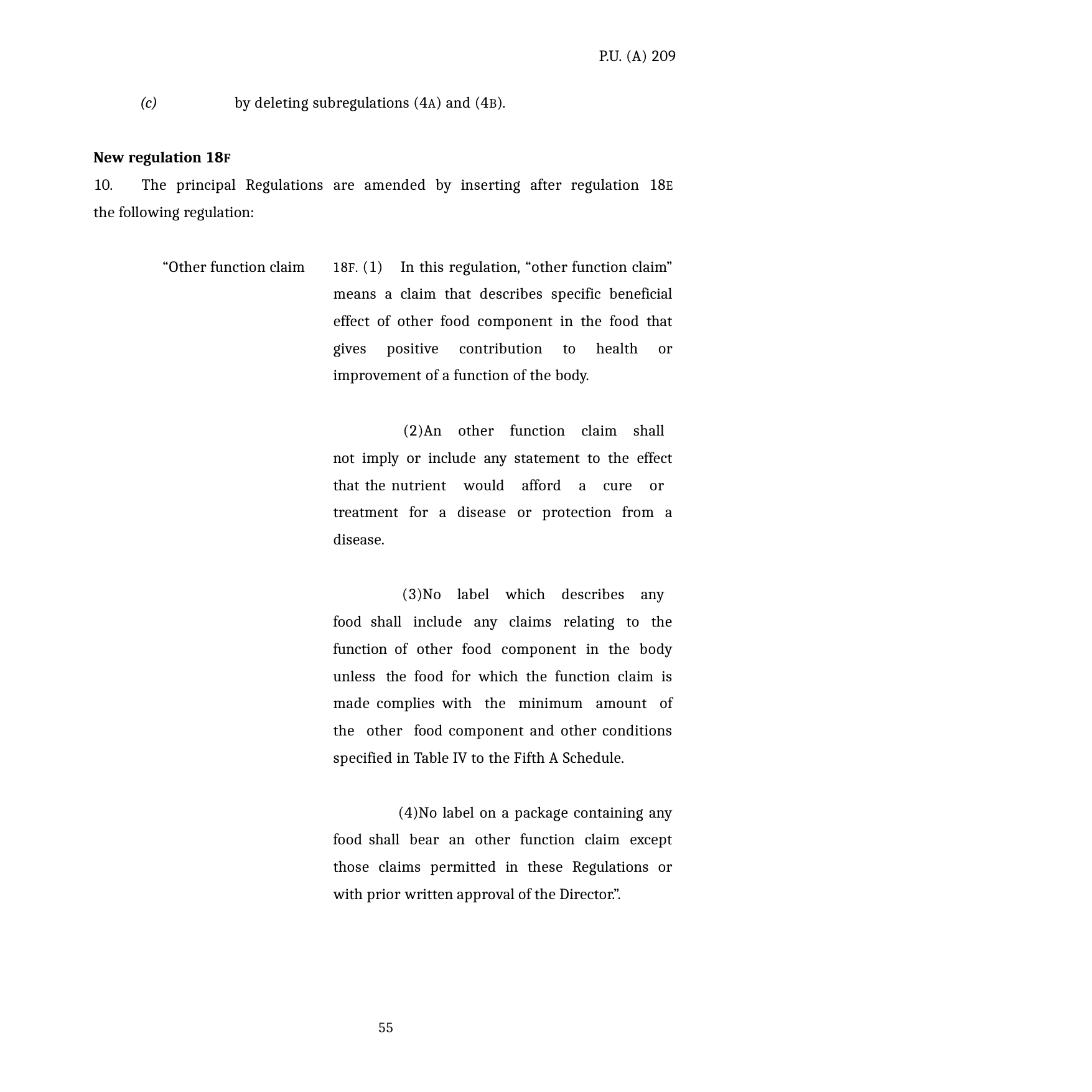

P.U. (A) 209
(c)	by deleting subregulations (4A) and (4B).

New regulation 18F
10.	The principal Regulations are amended by inserting after regulation 18E the following regulation:
18F. (1)  In this regulation, “other function claim” means a claim that describes specific beneficial effect of other food component in the food that gives  positive  contribution  to  health  or improvement of a function of the body.
“Other function claim
An  other  function  claim  shall  not imply or include any statement to the effect that the nutrient  would  afford  a  cure  or  treatment for a disease or protection from a disease.

No  label  which  describes  any  food shall include any claims relating to the function of other food component in the body unless the food for which the function claim is made complies with the minimum amount of the other food component and other conditions specified in Table IV to the Fifth A Schedule.

No label on a package containing any food shall bear an other function claim except those claims permitted in these Regulations or with prior written approval of the Director.”.
55